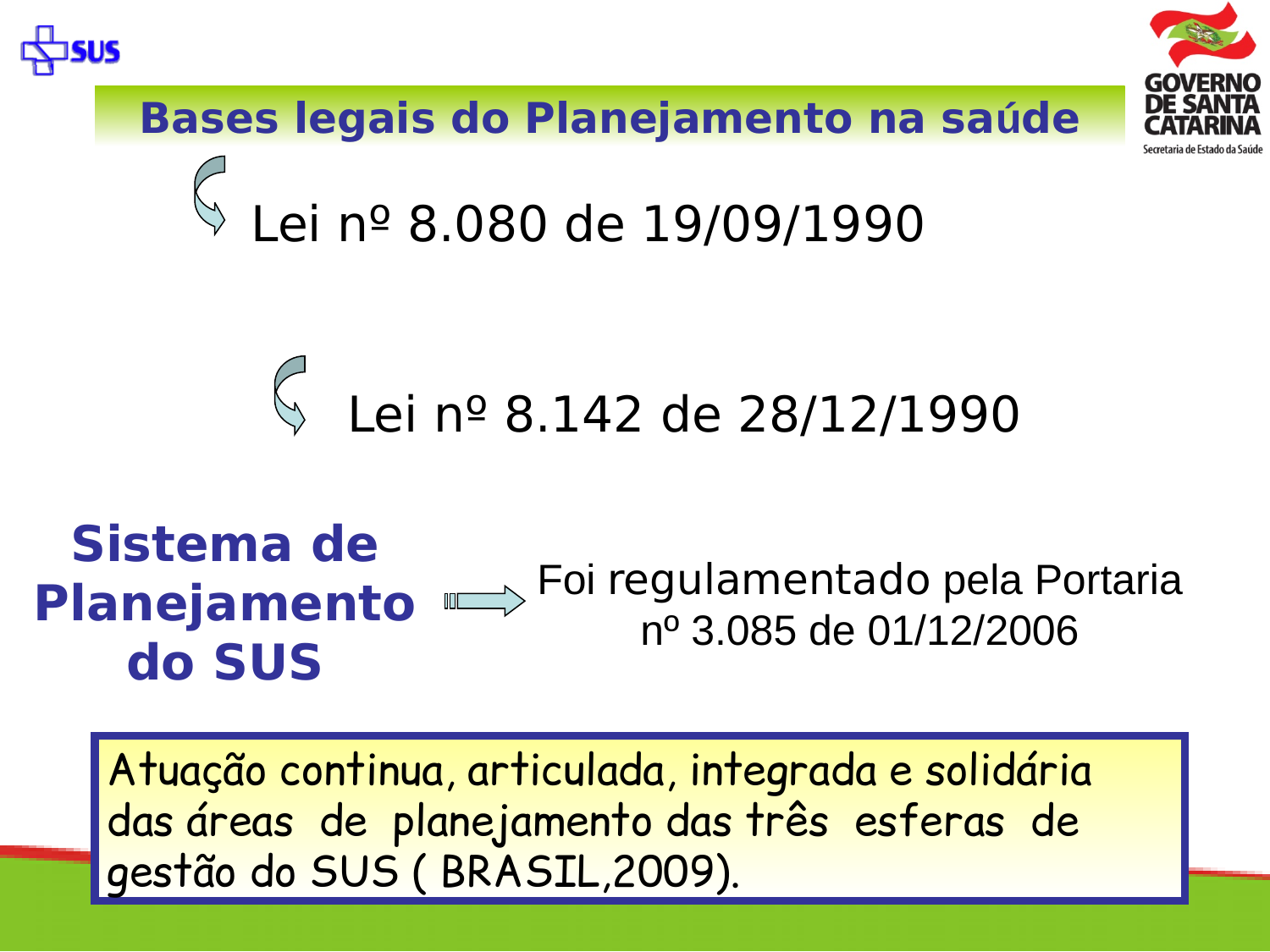

Bases legais do Planejamento na saúde

Lei nº 8.080 de 19/09/1990

Lei nº 8.142 de 28/12/1990
Sistema de Planejamento do SUS

Foi regulamentado pela Portaria nº 3.085 de 01/12/2006

Atuação continua, articulada, integrada e solidária  das áreas  de  planejamento das três  esferas  de  gestão do SUS ( BRASIL,2009).